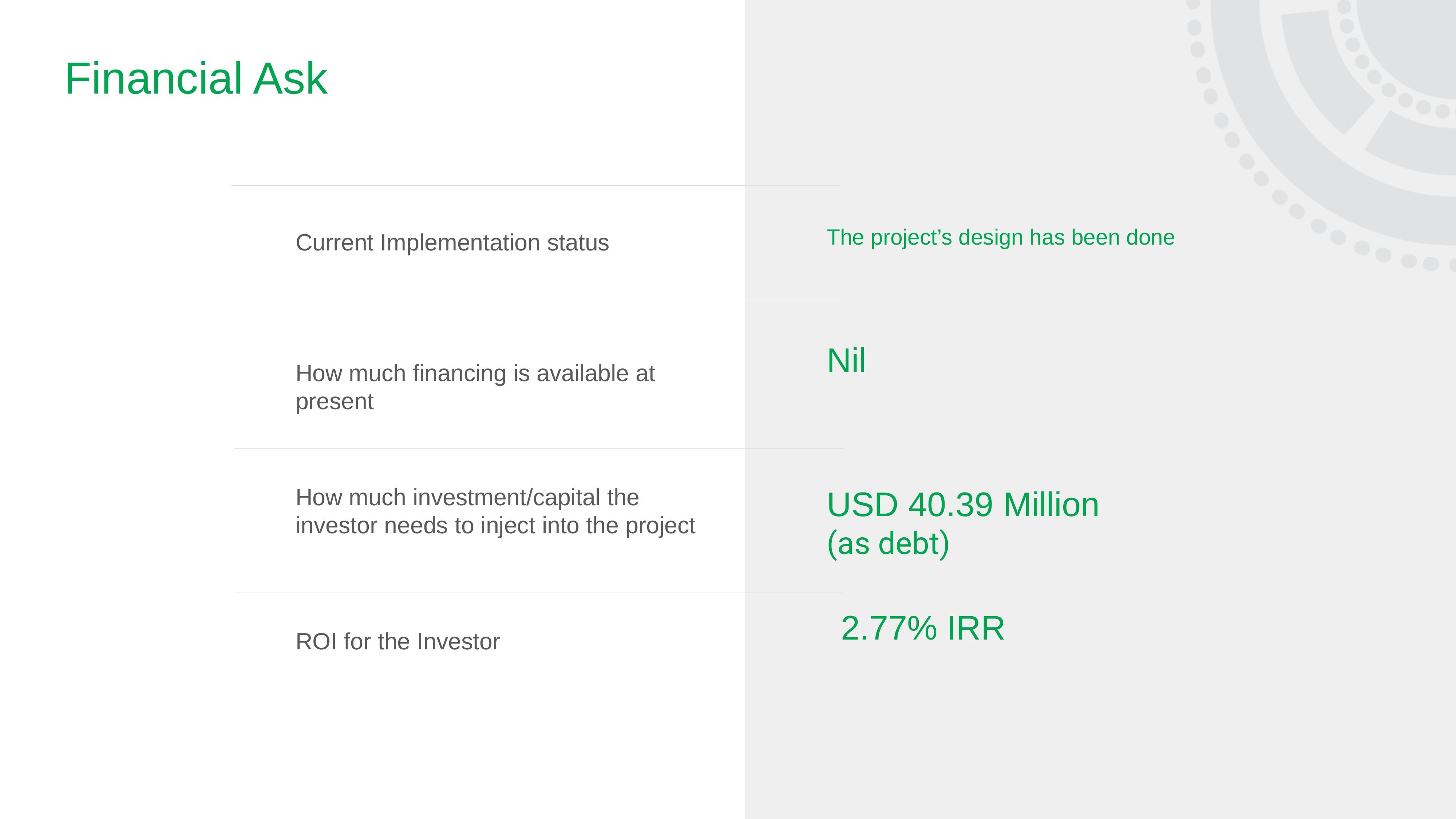

# Financial Ask
The project’s design has been done
Current Implementation status
Nil
How much financing is available at present
How much investment/capital the investor needs to inject into the project
USD 40.39 Million (as debt)
2.77% IRR
ROI for the Investor